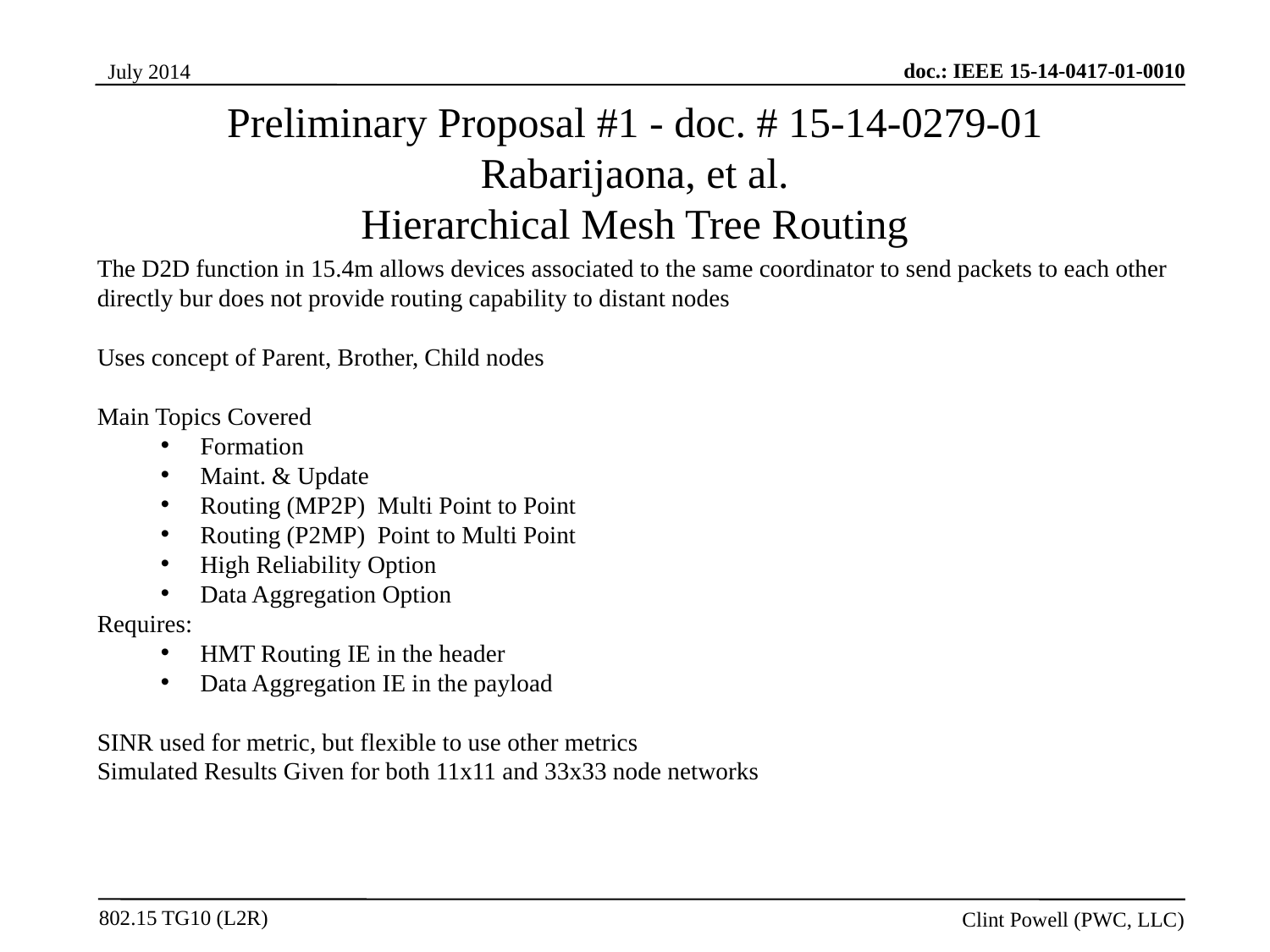

Preliminary Proposal #1 - doc. # 15-14-0279-01
Rabarijaona, et al.
Hierarchical Mesh Tree Routing
The D2D function in 15.4m allows devices associated to the same coordinator to send packets to each other directly bur does not provide routing capability to distant nodes

Uses concept of Parent, Brother, Child nodes

Main Topics Covered
Formation
Maint. & Update
Routing (MP2P)  Multi Point to Point
Routing (P2MP)  Point to Multi Point
High Reliability Option
Data Aggregation Option
Requires:
HMT Routing IE in the header
Data Aggregation IE in the payload

SINR used for metric, but flexible to use other metrics
Simulated Results Given for both 11x11 and 33x33 node networks